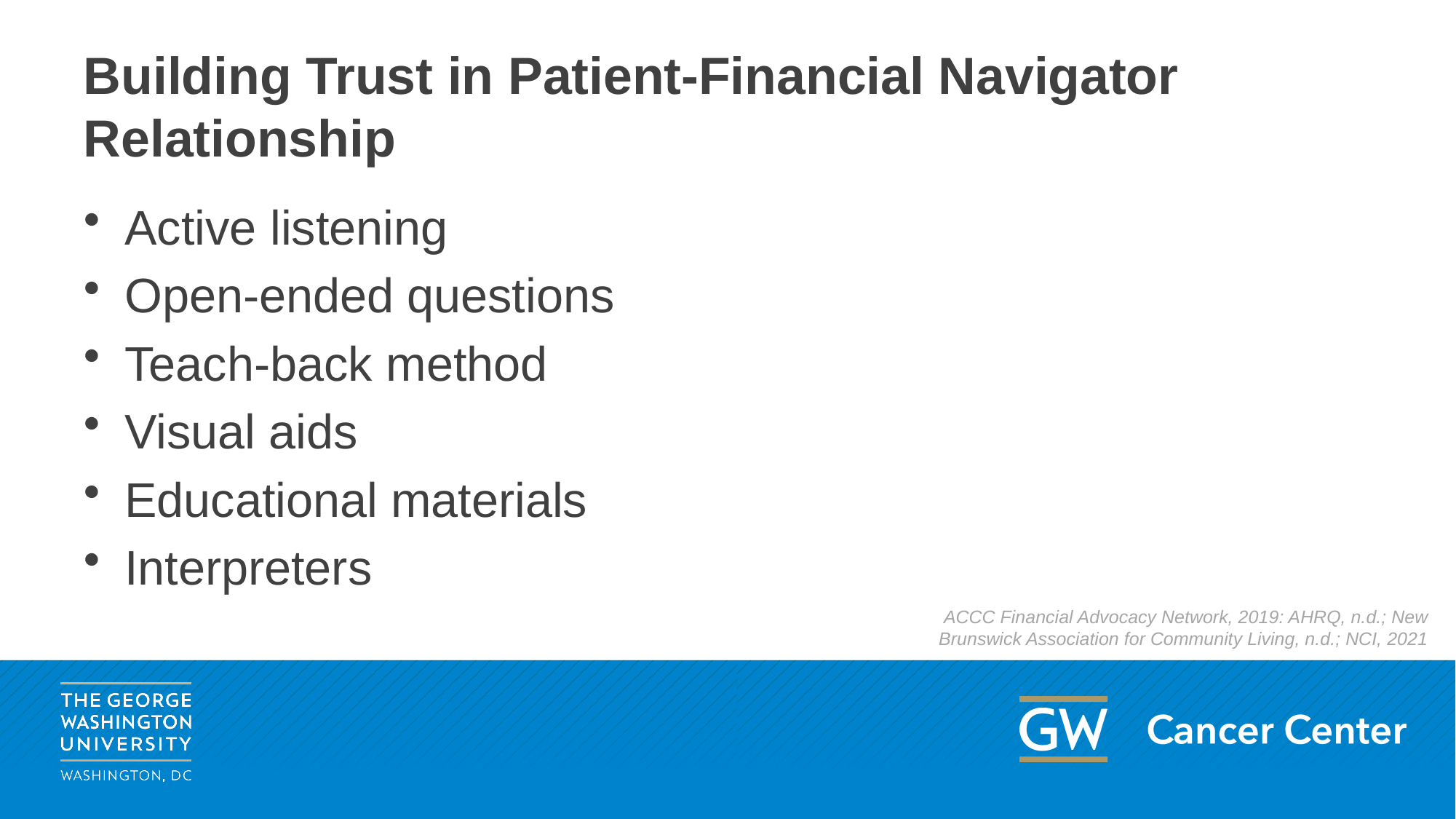

# Building Trust in Patient-Financial Navigator Relationship
Active listening
Open-ended questions
Teach-back method
Visual aids
Educational materials
Interpreters
ACCC Financial Advocacy Network, 2019: AHRQ, n.d.; New Brunswick Association for Community Living, n.d.; NCI, 2021